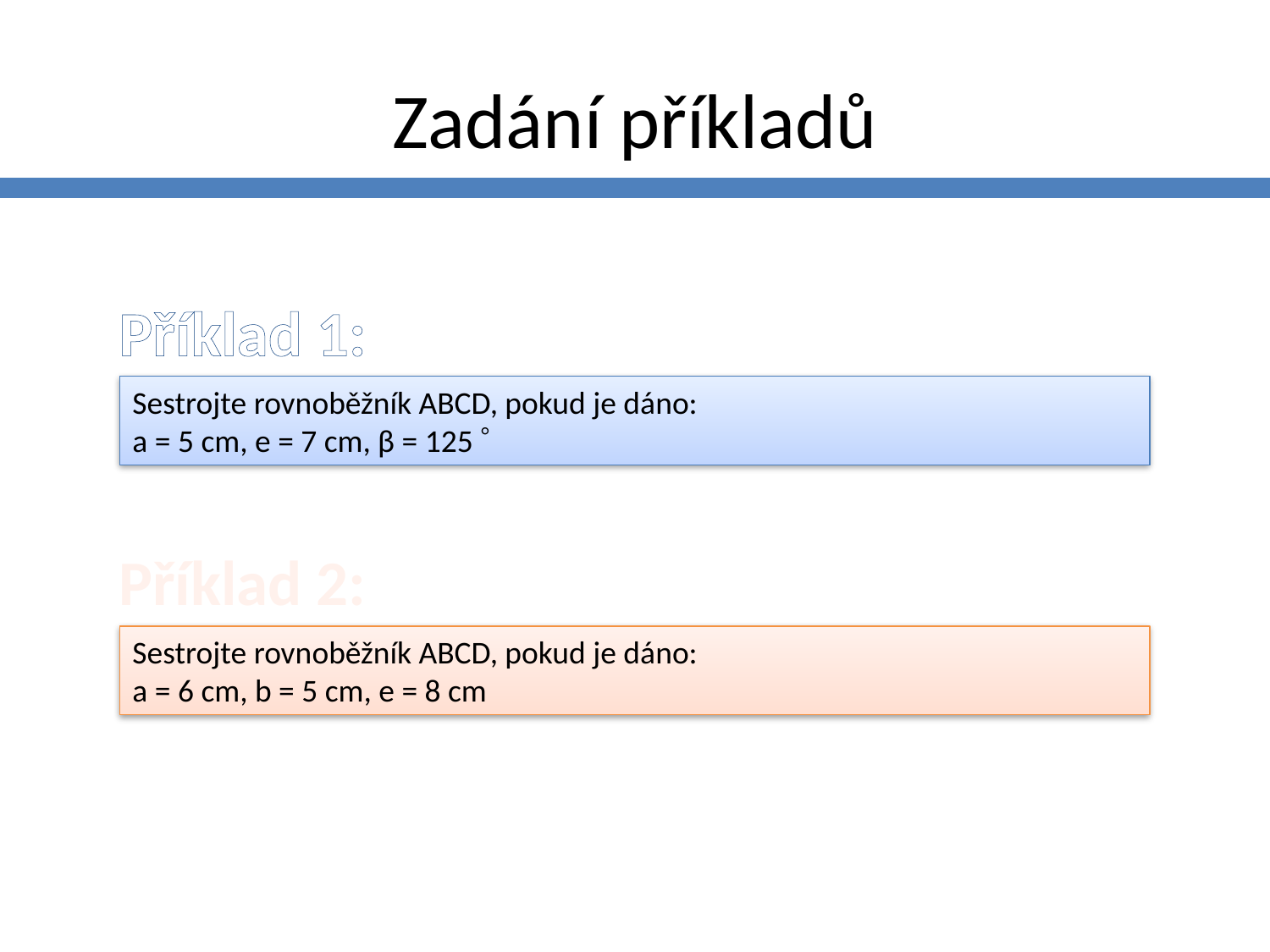

# Zadání příkladů

Příklad 1:
Sestrojte rovnoběžník ABCD, pokud je dáno:
a = 5 cm, e = 7 cm, β = 125 °
Příklad 2:
Sestrojte rovnoběžník ABCD, pokud je dáno:
a = 6 cm, b = 5 cm, e = 8 cm